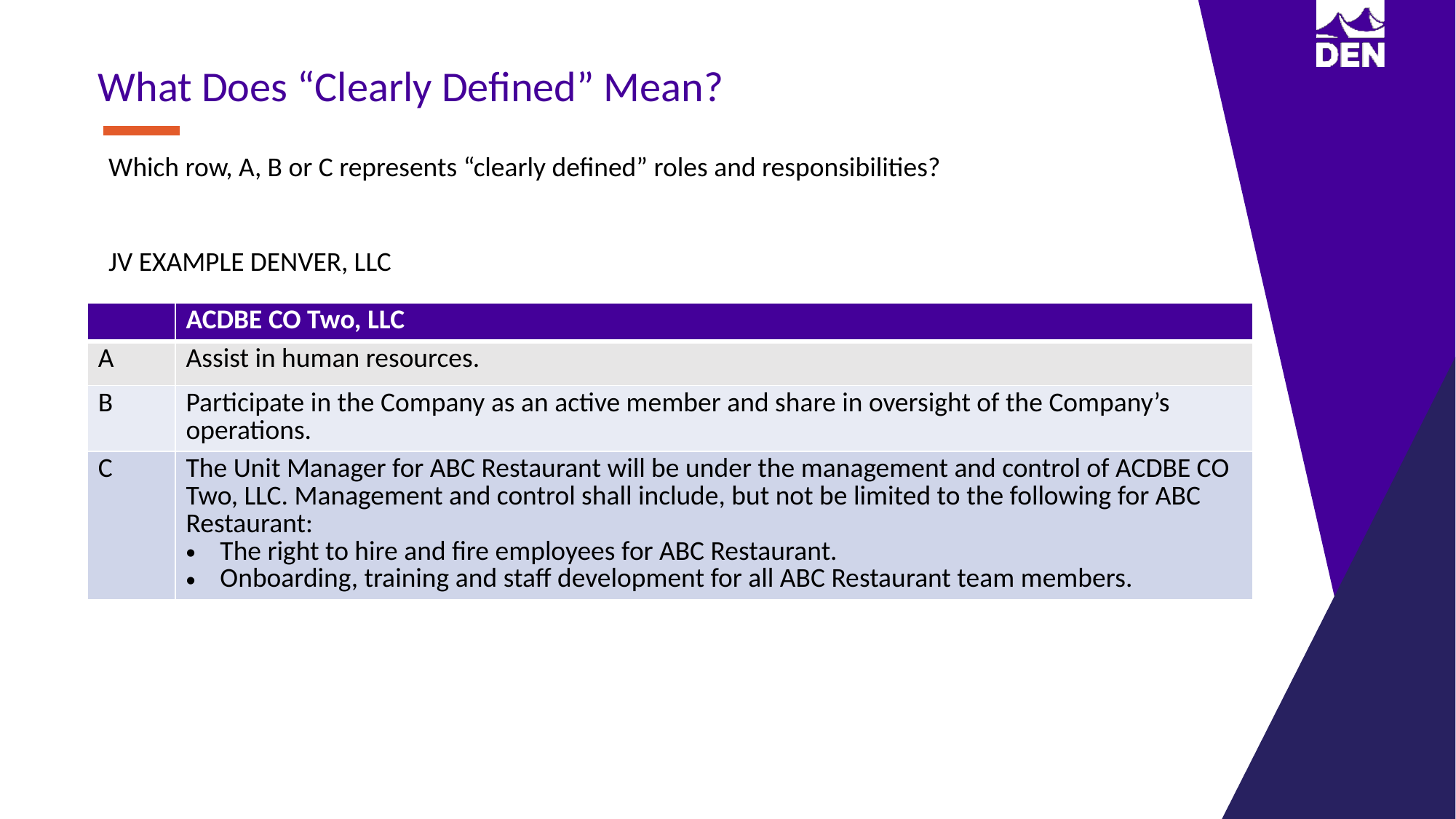

What Does “Clearly Defined” Mean?
Which row, A, B or C represents “clearly defined” roles and responsibilities?

JV EXAMPLE DENVER, LLC
|  | ACDBE CO Two, LLC |
| --- | --- |
| A | Assist in human resources. |
| B | Participate in the Company as an active member and share in oversight of the Company’s operations. |
| C | The Unit Manager for ABC Restaurant will be under the management and control of ACDBE CO Two, LLC. Management and control shall include, but not be limited to the following for ABC Restaurant: The right to hire and fire employees for ABC Restaurant. Onboarding, training and staff development for all ABC Restaurant team members. |